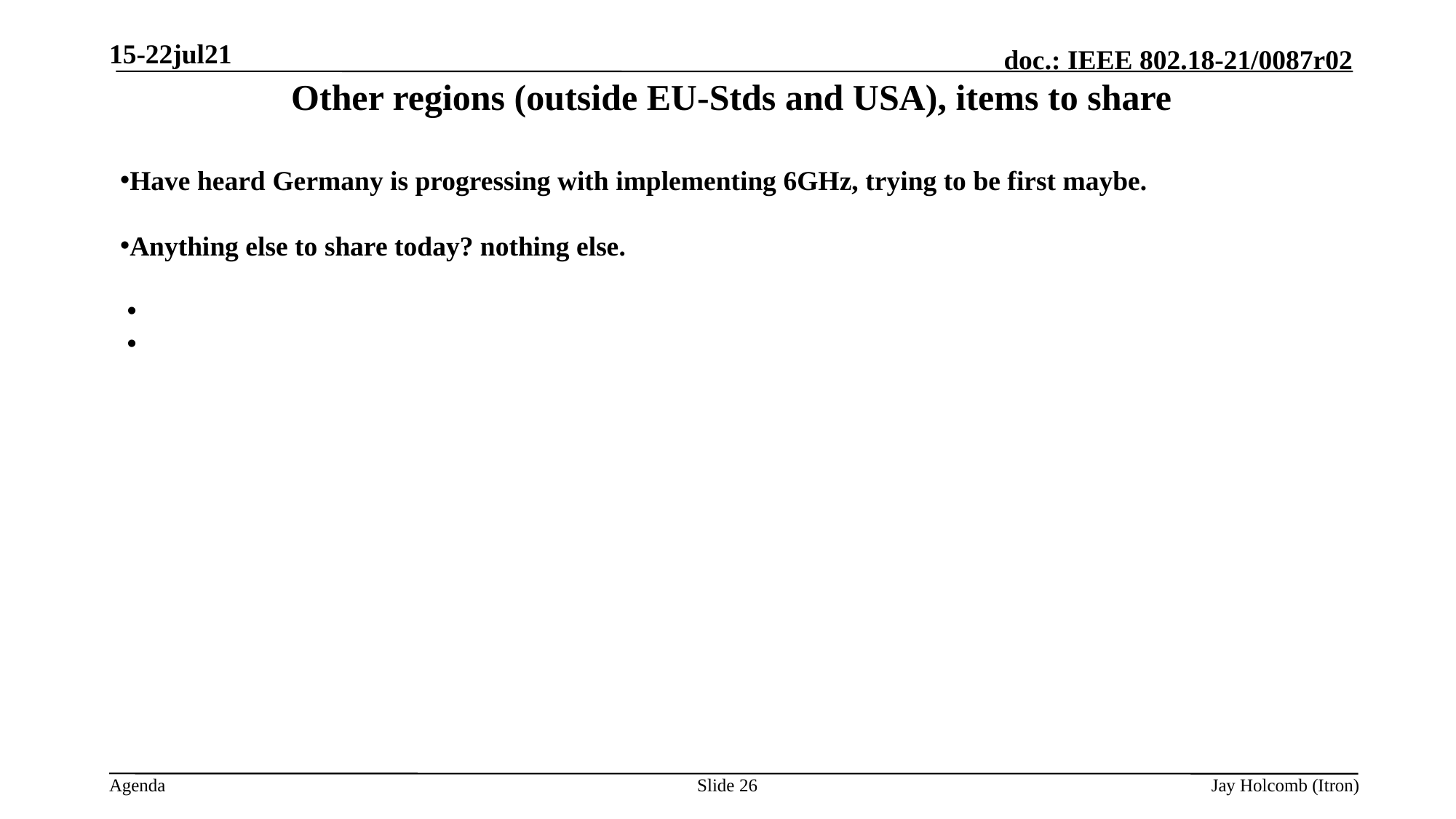

15-22jul21
# Other regions (outside EU-Stds and USA), items to share

Have heard Germany is progressing with implementing 6GHz, trying to be first maybe.

Anything else to share today? nothing else.

Slide 26
Jay Holcomb (Itron)